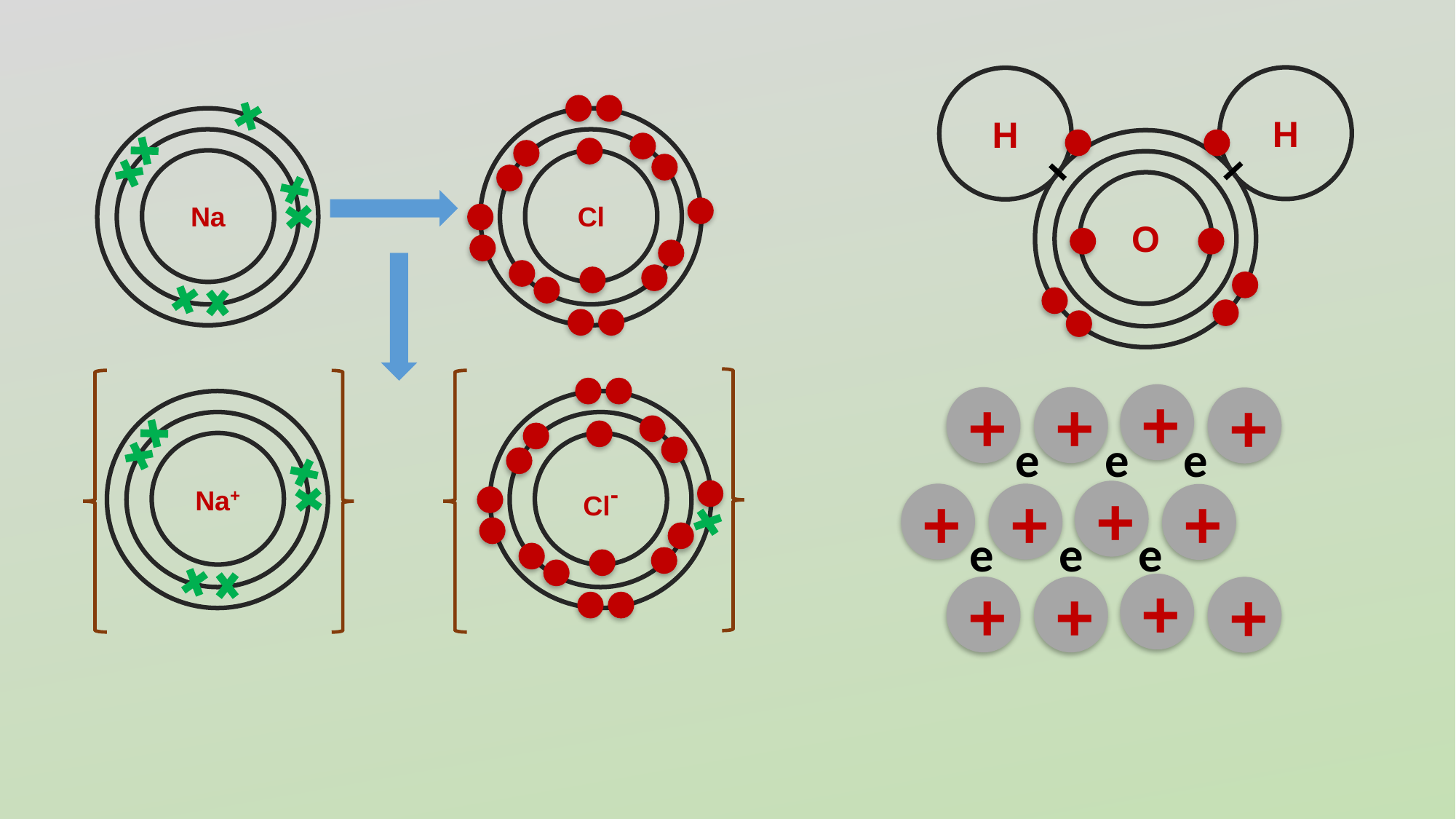

H
H

Na

Cl

O

+
+
+
+
+
+
+
+
+
+
+
+

Na+

Cl-

e      e     e
e      e     e